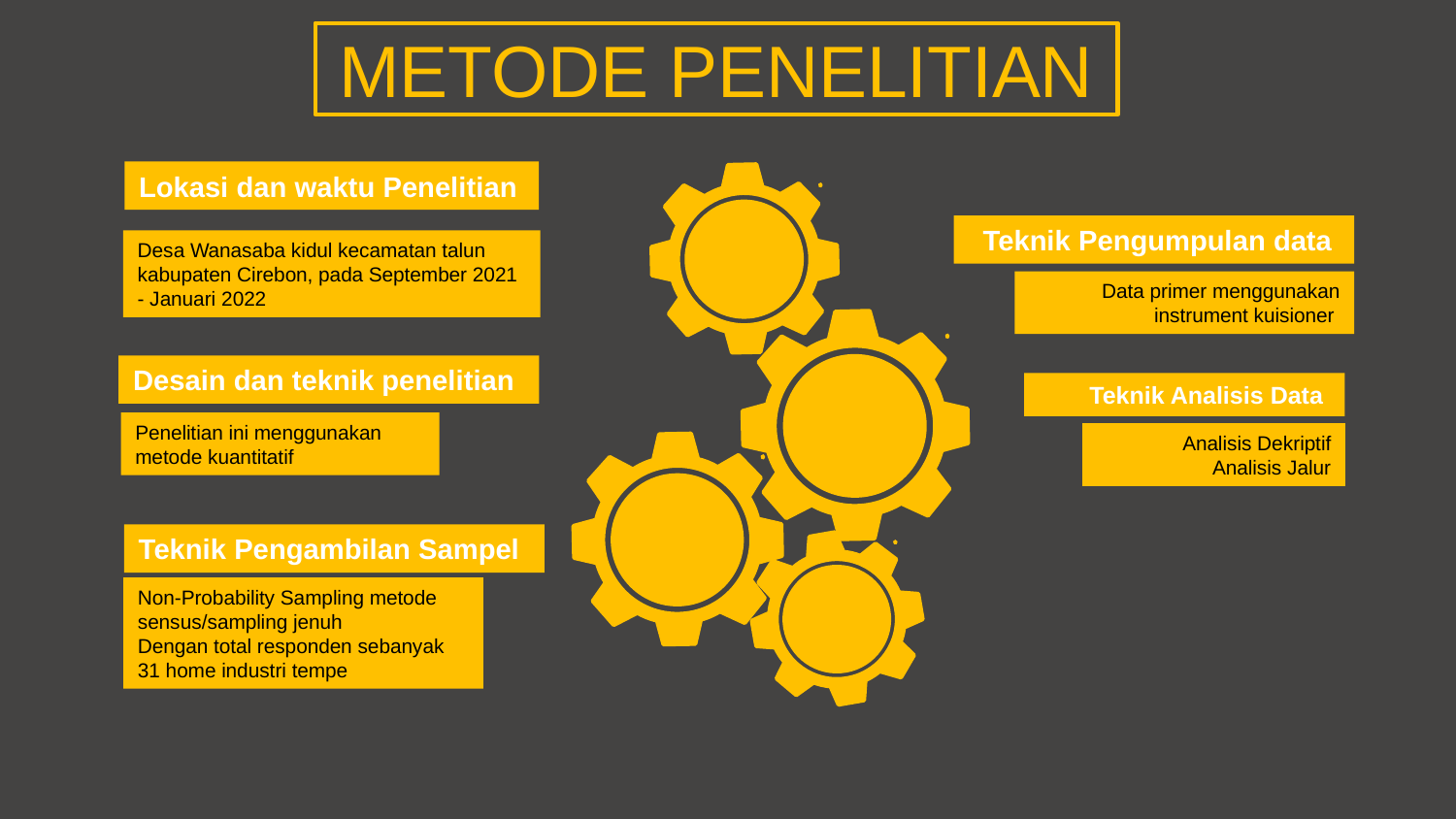

METODE PENELITIAN
Lokasi dan waktu Penelitian
Desa Wanasaba kidul kecamatan talun kabupaten Cirebon, pada September 2021 - Januari 2022

Teknik Pengumpulan data
Data primer menggunakan instrument kuisioner
Desain dan teknik penelitian
Penelitian ini menggunakan metode kuantitatif
Teknik Analisis Data
Analisis Dekriptif
Analisis Jalur
Teknik Pengambilan Sampel
Non-Probability Sampling metode sensus/sampling jenuh
Dengan total responden sebanyak 31 home industri tempe